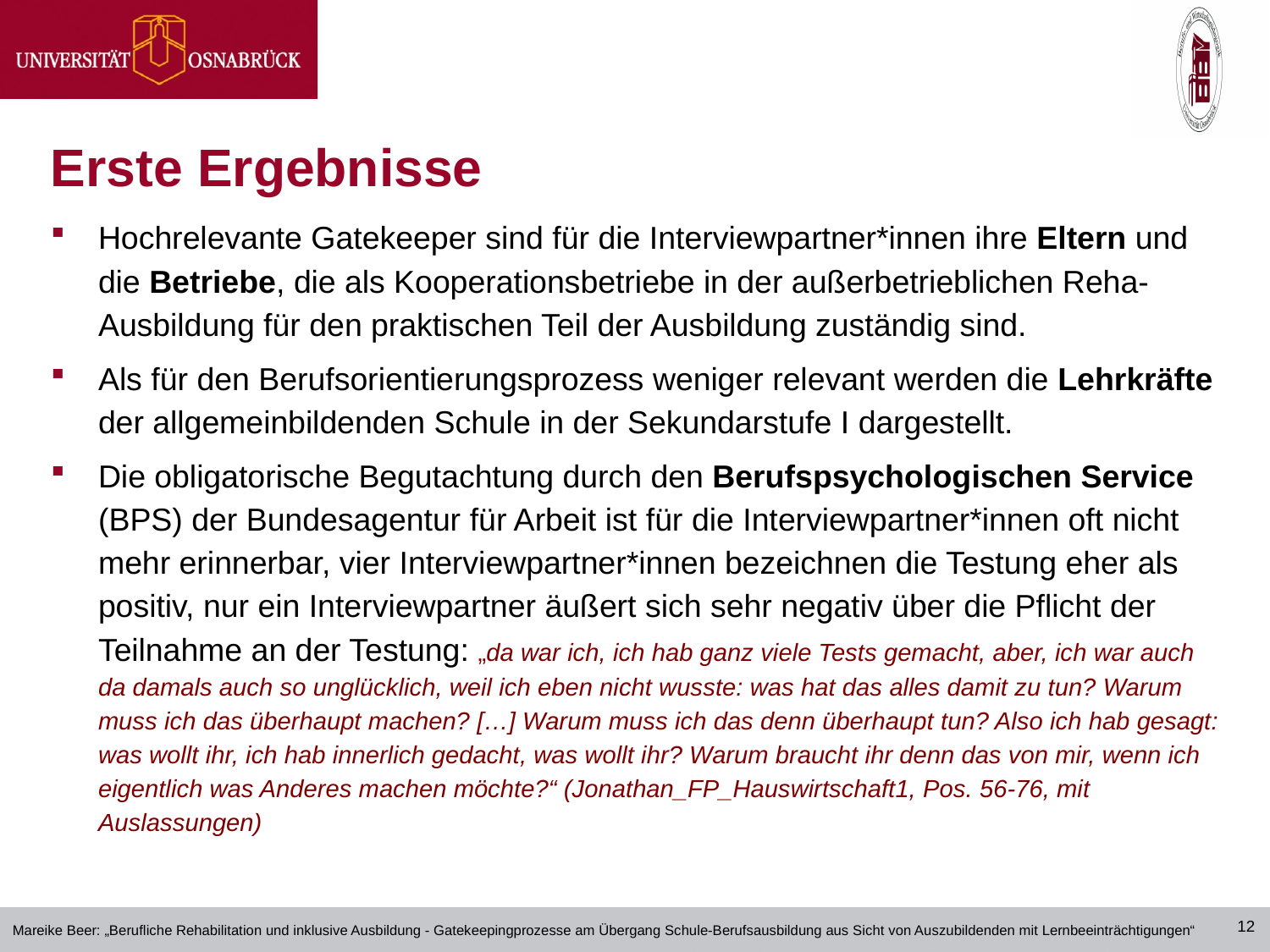

Erste Ergebnisse
Hochrelevante Gatekeeper sind für die Interviewpartner*innen ihre Eltern und die Betriebe, die als Kooperationsbetriebe in der außerbetrieblichen Reha-Ausbildung für den praktischen Teil der Ausbildung zuständig sind.
Als für den Berufsorientierungsprozess weniger relevant werden die Lehrkräfte der allgemeinbildenden Schule in der Sekundarstufe I dargestellt.
Die obligatorische Begutachtung durch den Berufspsychologischen Service (BPS) der Bundesagentur für Arbeit ist für die Interviewpartner*innen oft nicht mehr erinnerbar, vier Interviewpartner*innen bezeichnen die Testung eher als positiv, nur ein Interviewpartner äußert sich sehr negativ über die Pflicht der Teilnahme an der Testung: „da war ich, ich hab ganz viele Tests gemacht, aber, ich war auch da damals auch so unglücklich, weil ich eben nicht wusste: was hat das alles damit zu tun? Warum muss ich das überhaupt machen? […] Warum muss ich das denn überhaupt tun? Also ich hab gesagt: was wollt ihr, ich hab innerlich gedacht, was wollt ihr? Warum braucht ihr denn das von mir, wenn ich eigentlich was Anderes machen möchte?“ (Jonathan_FP_Hauswirtschaft1, Pos. 56-76, mit Auslassungen)
Mareike Beer: „Berufliche Rehabilitation und inklusive Ausbildung - Gatekeepingprozesse am Übergang Schule-Berufsausbildung aus Sicht von Auszubildenden mit Lernbeeinträchtigungen“